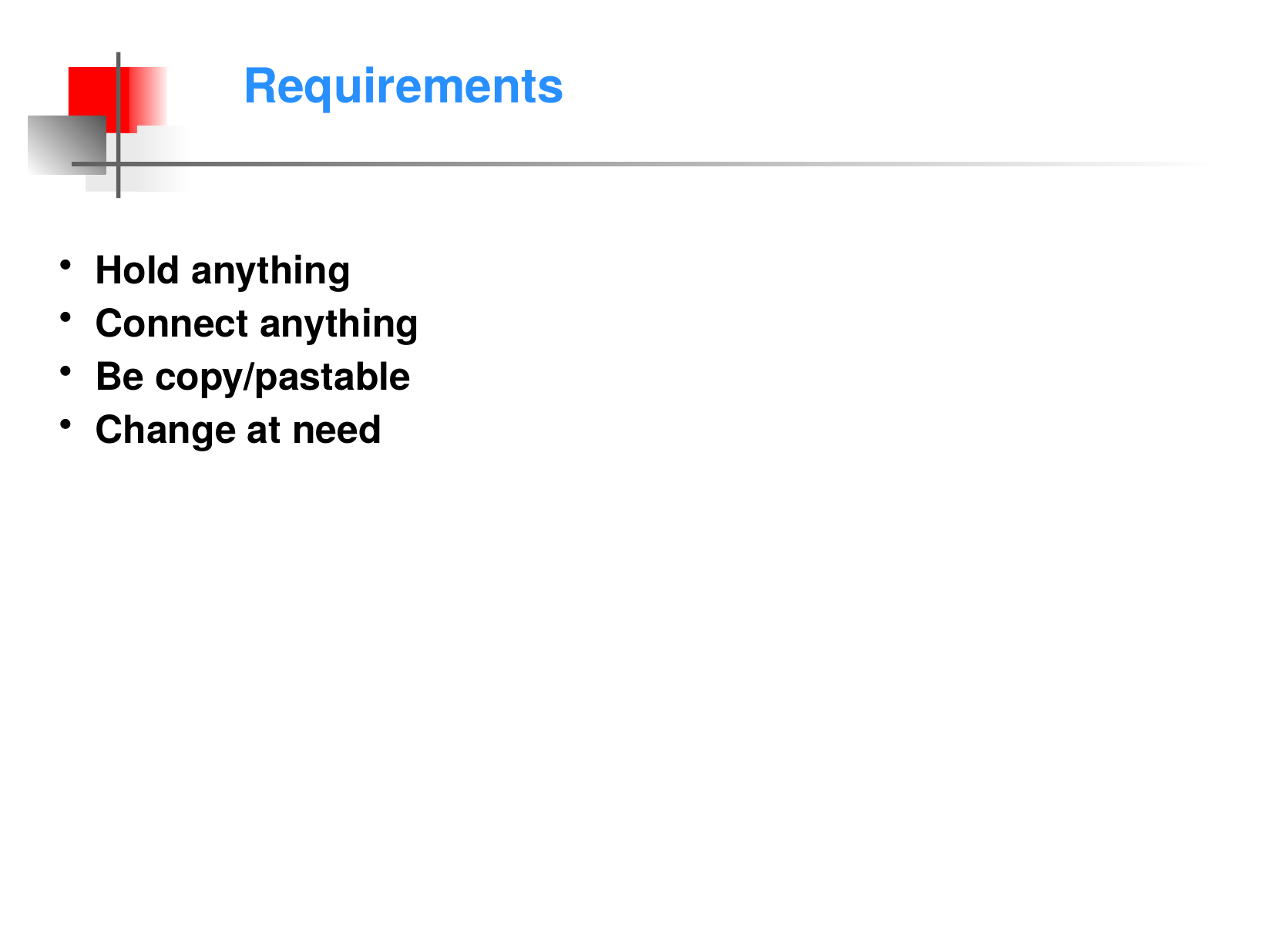

# Requirements
Hold anything
Connect anything
Be copy/pastable
Change at need